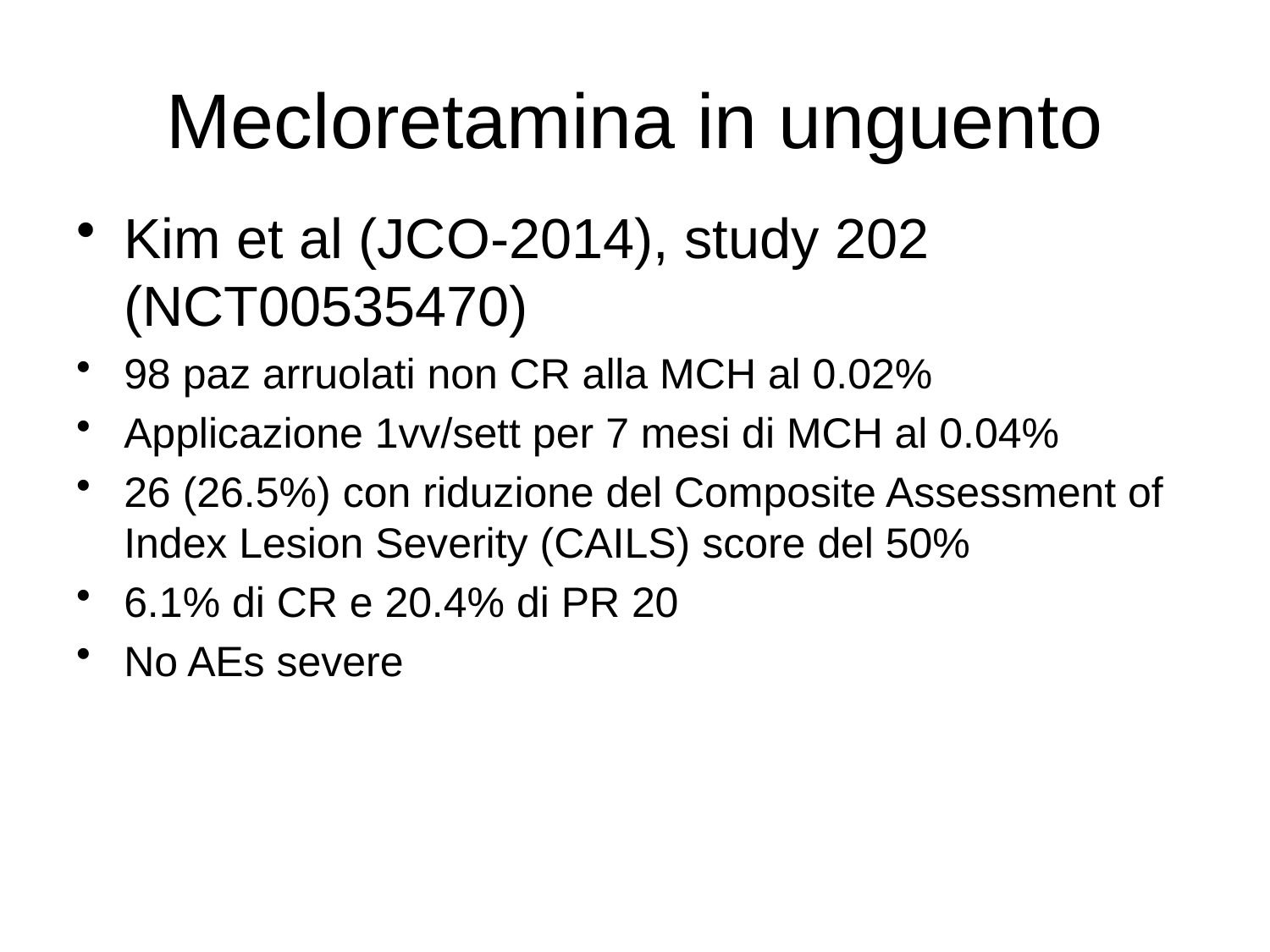

# Mecloretamina in unguento
Kim et al (JCO-2014), study 202 (NCT00535470)
98 paz arruolati non CR alla MCH al 0.02%
Applicazione 1vv/sett per 7 mesi di MCH al 0.04%
26 (26.5%) con riduzione del Composite Assessment of Index Lesion Severity (CAILS) score del 50%
6.1% di CR e 20.4% di PR 20
No AEs severe